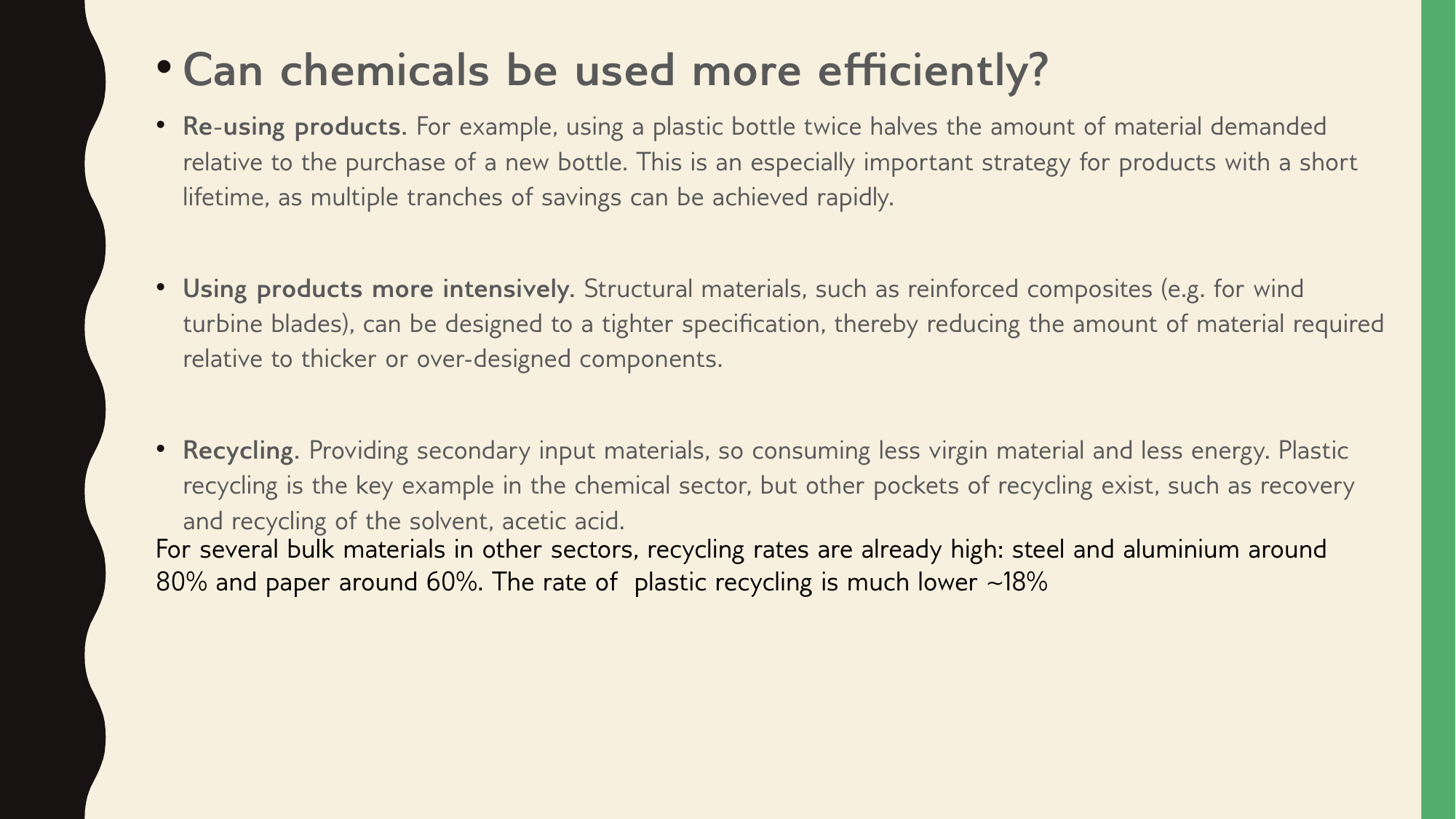

Can chemicals be used more efficiently?
Re-using products. For example, using a plastic bottle twice halves the amount of material demanded relative to the purchase of a new bottle. This is an especially important strategy for products with a short lifetime, as multiple tranches of savings can be achieved rapidly.

Using products more intensively. Structural materials, such as reinforced composites (e.g. for wind turbine blades), can be designed to a tighter specification, thereby reducing the amount of material required relative to thicker or over-designed components.

Recycling. Providing secondary input materials, so consuming less virgin material and less energy. Plastic recycling is the key example in the chemical sector, but other pockets of recycling exist, such as recovery and recycling of the solvent, acetic acid.
For several bulk materials in other sectors, recycling rates are already high: steel and aluminium around 80% and paper around 60%. The rate of  plastic recycling is much lower ~18%